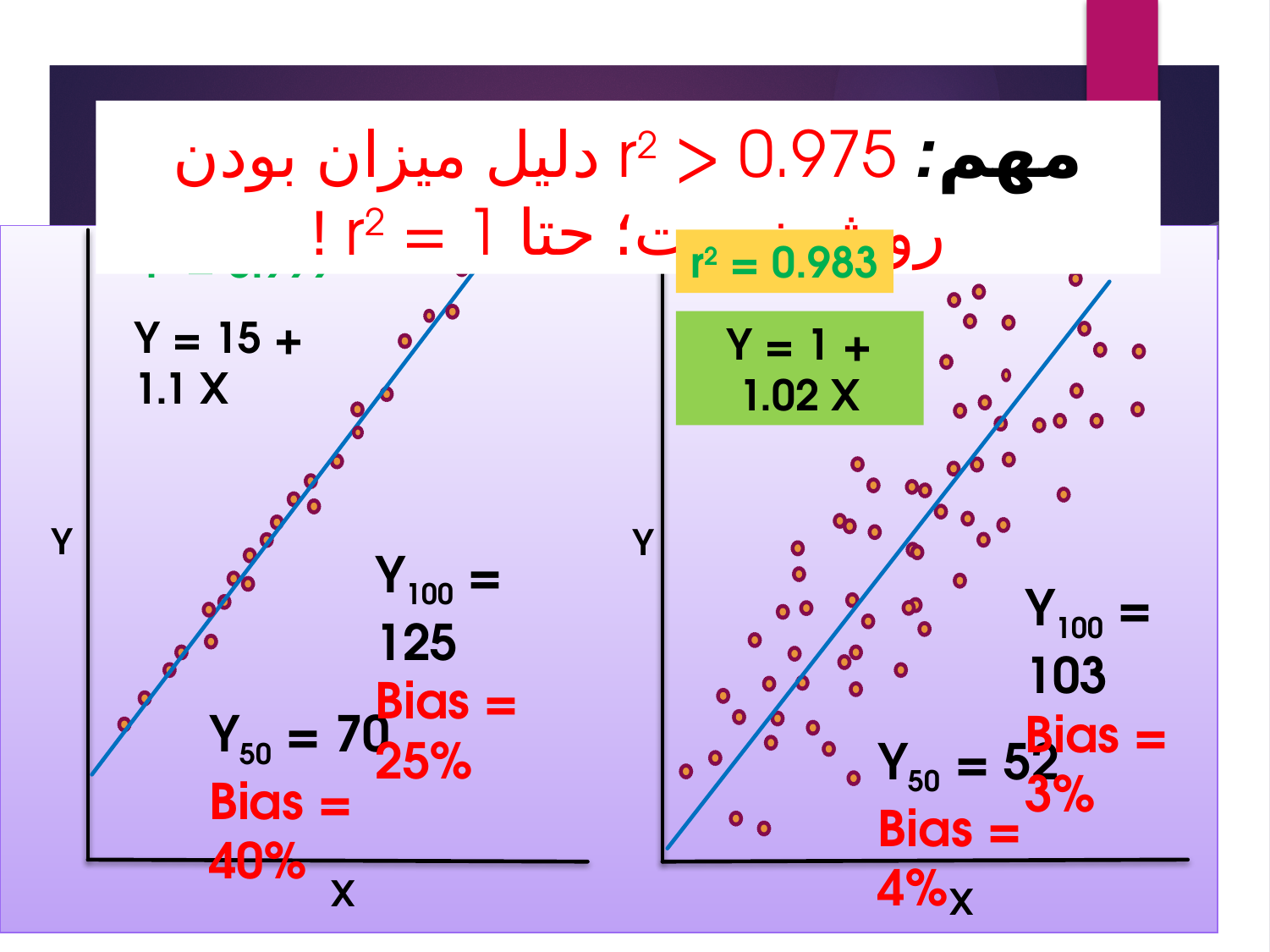

مهم: r2 > 0.975 دلیل میزان بودن روش نیست؛ حتا r2 = 1 !

r2 = 0.8
r2 = 0.999
r2 = 0.983

Y = 15 + 1.1 X

Y = 1 + 1.02 X

Y
Y

Y100 = 125
Bias = 25%

Y100 = 103
Bias = 3%

Y50 = 70
Bias = 40%

Y50 = 52
Bias = 4%

X
X